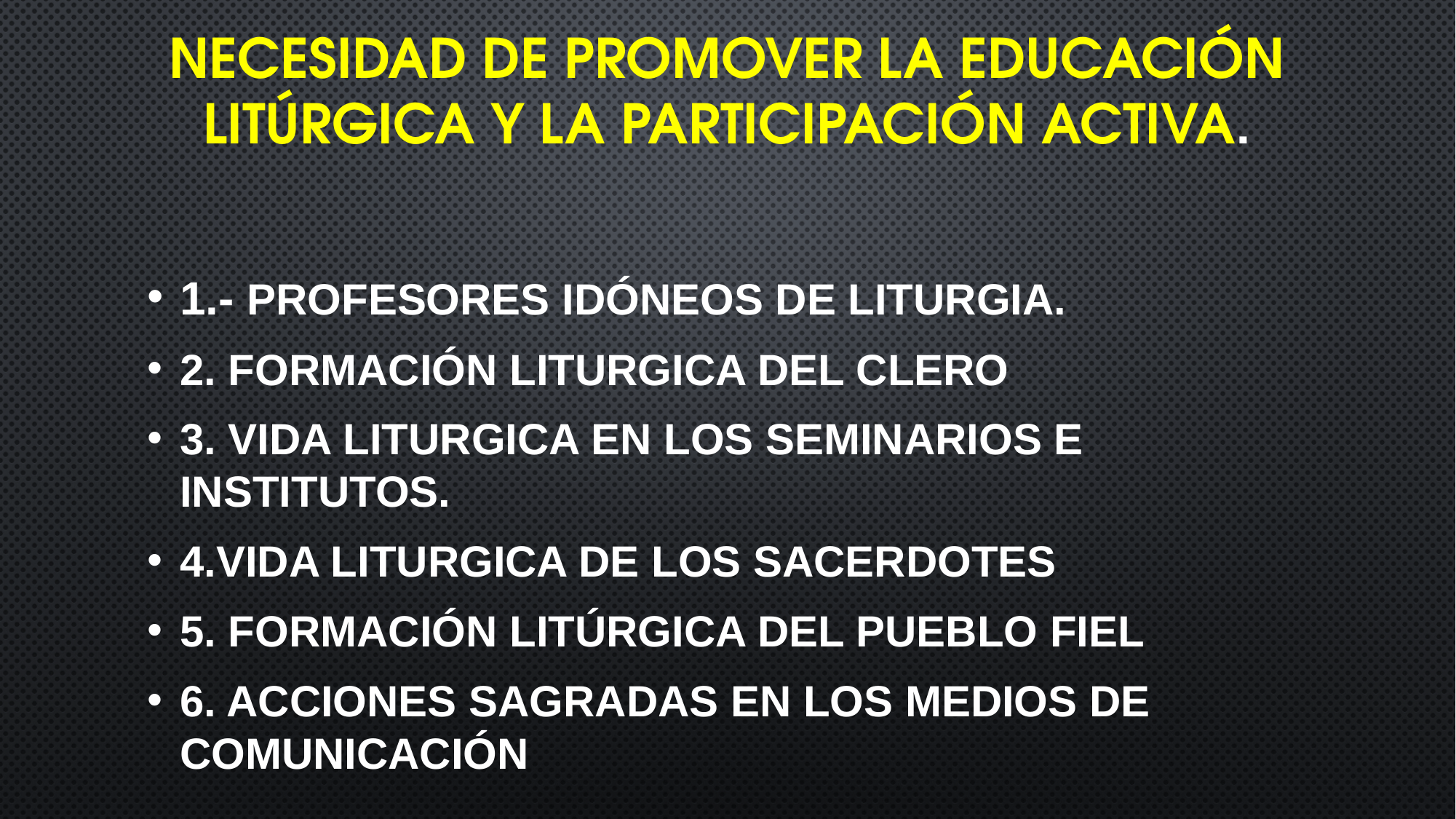

# NECESIDAD DE PROMOVER LA EDUCACIÓN LITÚRGICA Y LA PARTICIPACIÓN ACTIVA.
1.- PROFESORES IDÓNEOS DE LITURGIA.
2. FORMACIÓN LITURGICA DEL CLERO
3. VIDA LITURGICA EN LOS SEMINARIOS E INSTITUTOS.
4.VIDA LITURGICA DE LOS SACERDOTES
5. FORMACIÓN LITÚRGICA DEL PUEBLO FIEL
6. ACCIONES SAGRADAS EN LOS MEDIOS DE COMUNICACIÓN